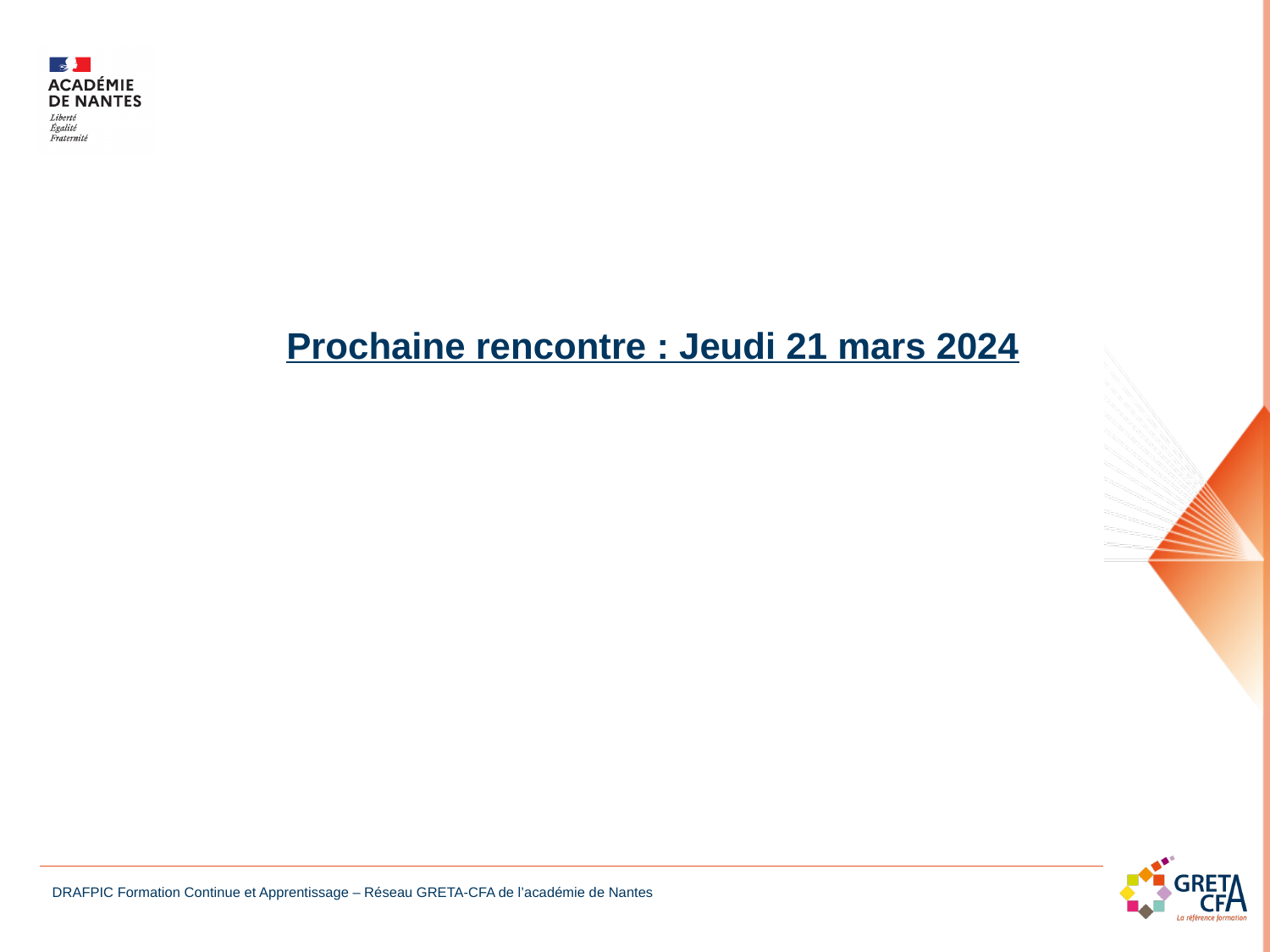

Prochaine rencontre : Jeudi 21 mars 2024